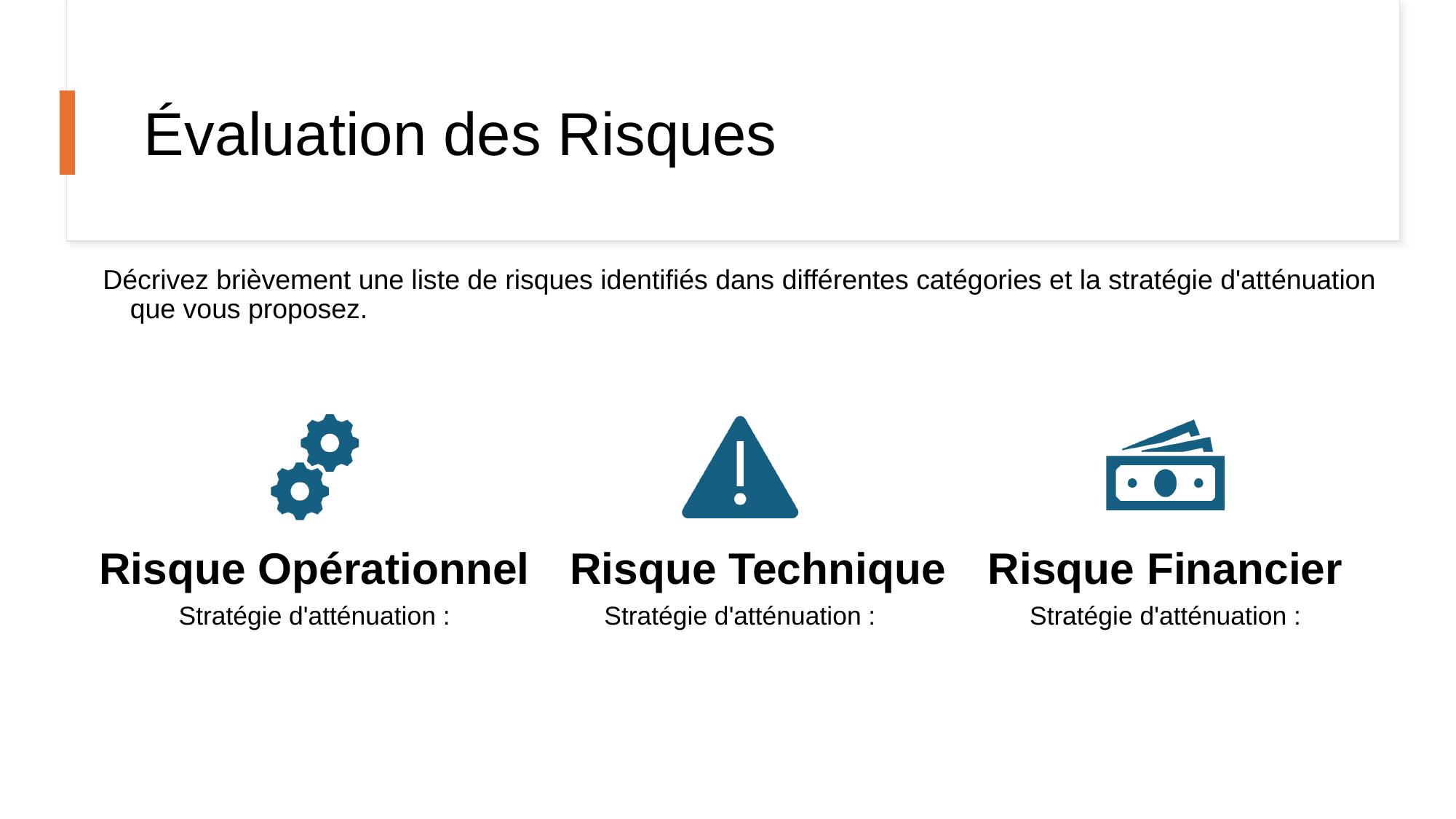

# Évaluation des Risques

Décrivez brièvement une liste de risques identifiés dans différentes catégories et la stratégie d'atténuation que vous proposez.

Risque Opérationnel
Risque Technique

Risque Financier

Stratégie d'atténuation :

Stratégie d'atténuation :

Stratégie d'atténuation :